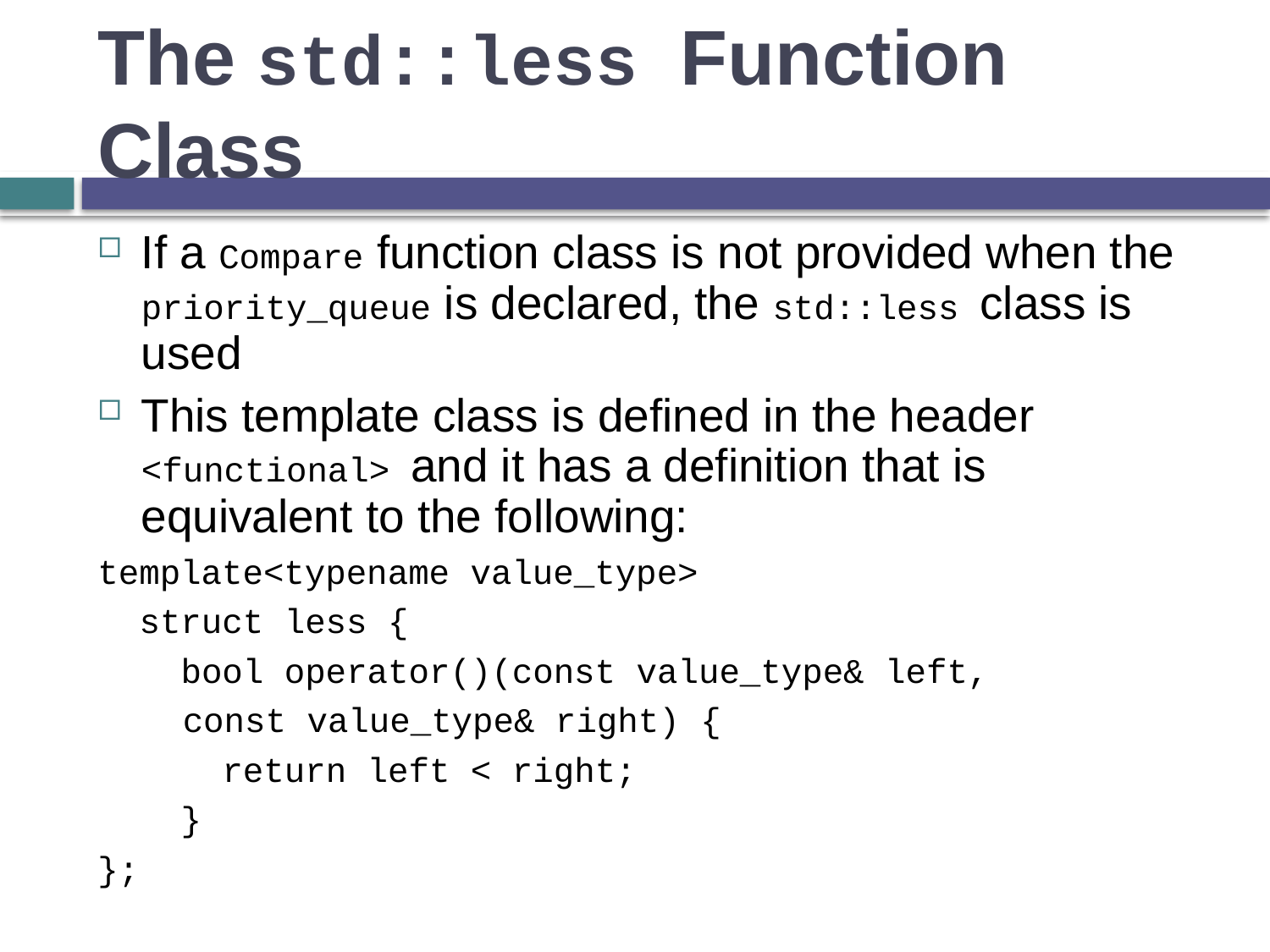

# The std::less Function Class

If a Compare function class is not provided when the priority_queue is declared, the std::less class is used
This template class is defined in the header <functional> and it has a definition that is equivalent to the following:
template<typename value_type>
  struct less {
    bool operator()(const value_type& left,
				  const value_type& right) {
      return left < right;
    }
};